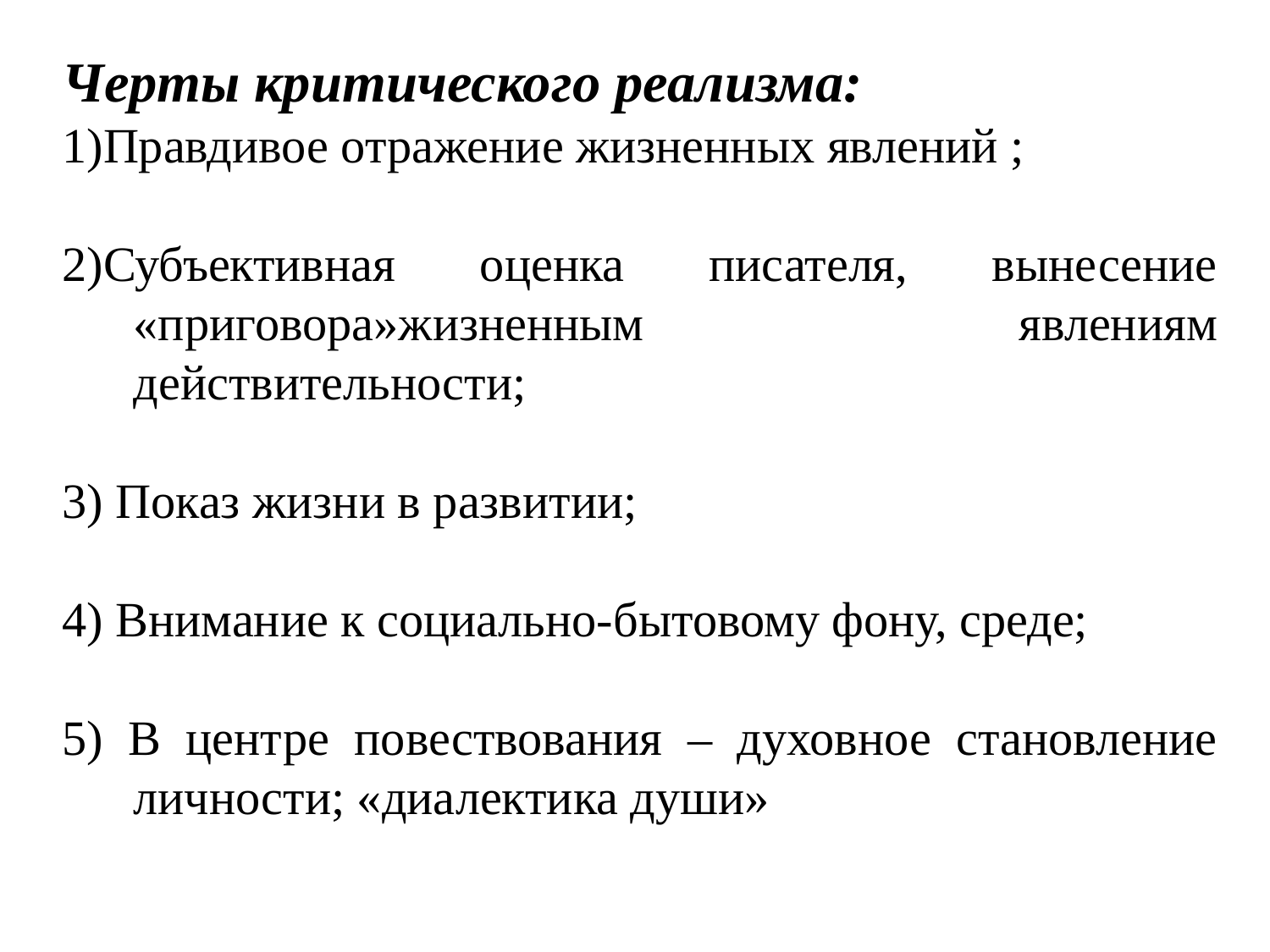

Черты критического реализма:
1)Правдивое отражение жизненных явлений ;

2)Субъективная оценка писателя, вынесение «приговора»жизненным явлениям действительности;

3) Показ жизни в развитии;

4) Внимание к социально-бытовому фону, среде;

5) В центре повествования – духовное становление личности; «диалектика души»